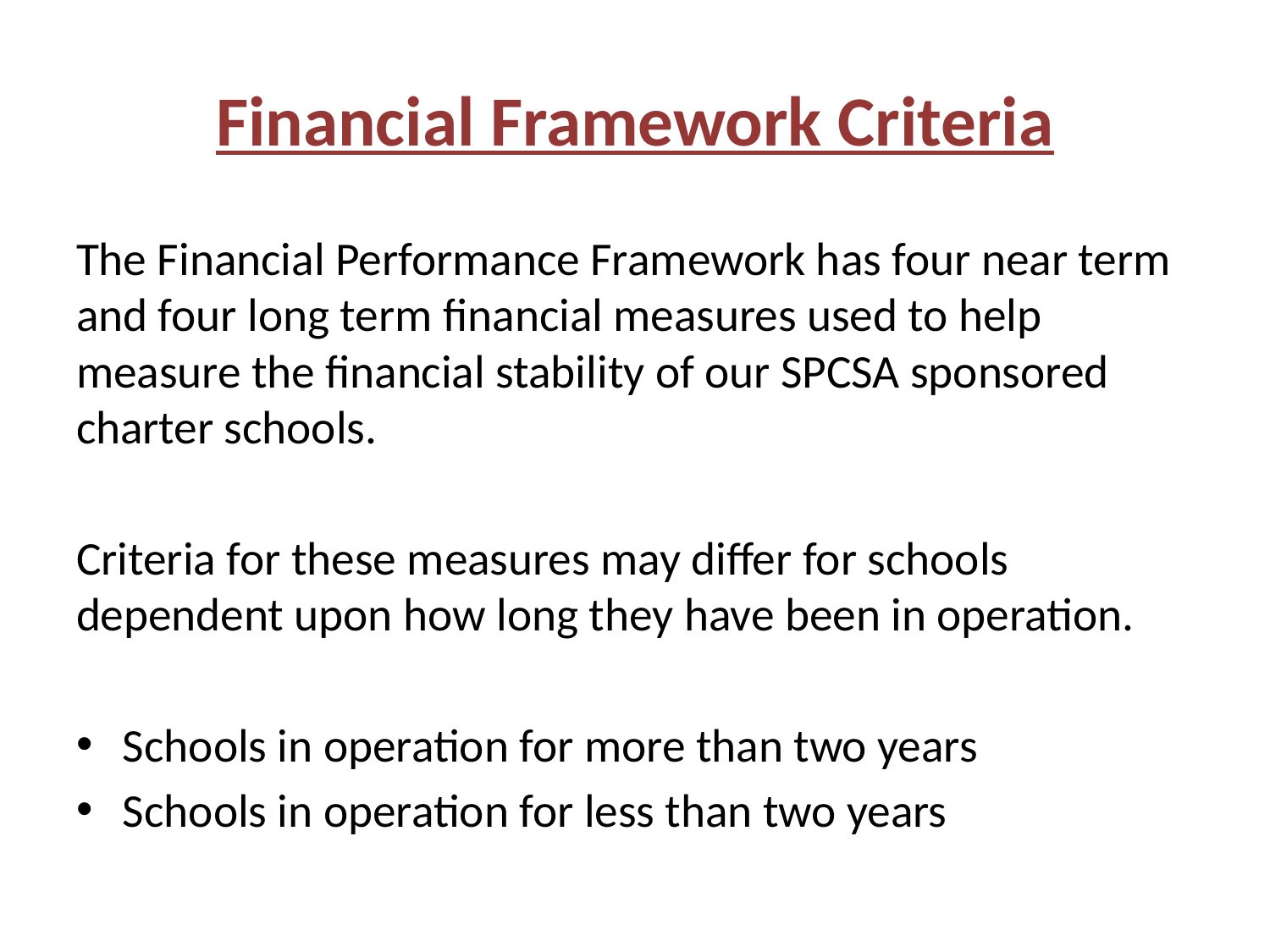

# Financial Framework Criteria
The Financial Performance Framework has four near term and four long term financial measures used to help measure the financial stability of our SPCSA sponsored charter schools.

Criteria for these measures may differ for schools dependent upon how long they have been in operation.

Schools in operation for more than two years
Schools in operation for less than two years